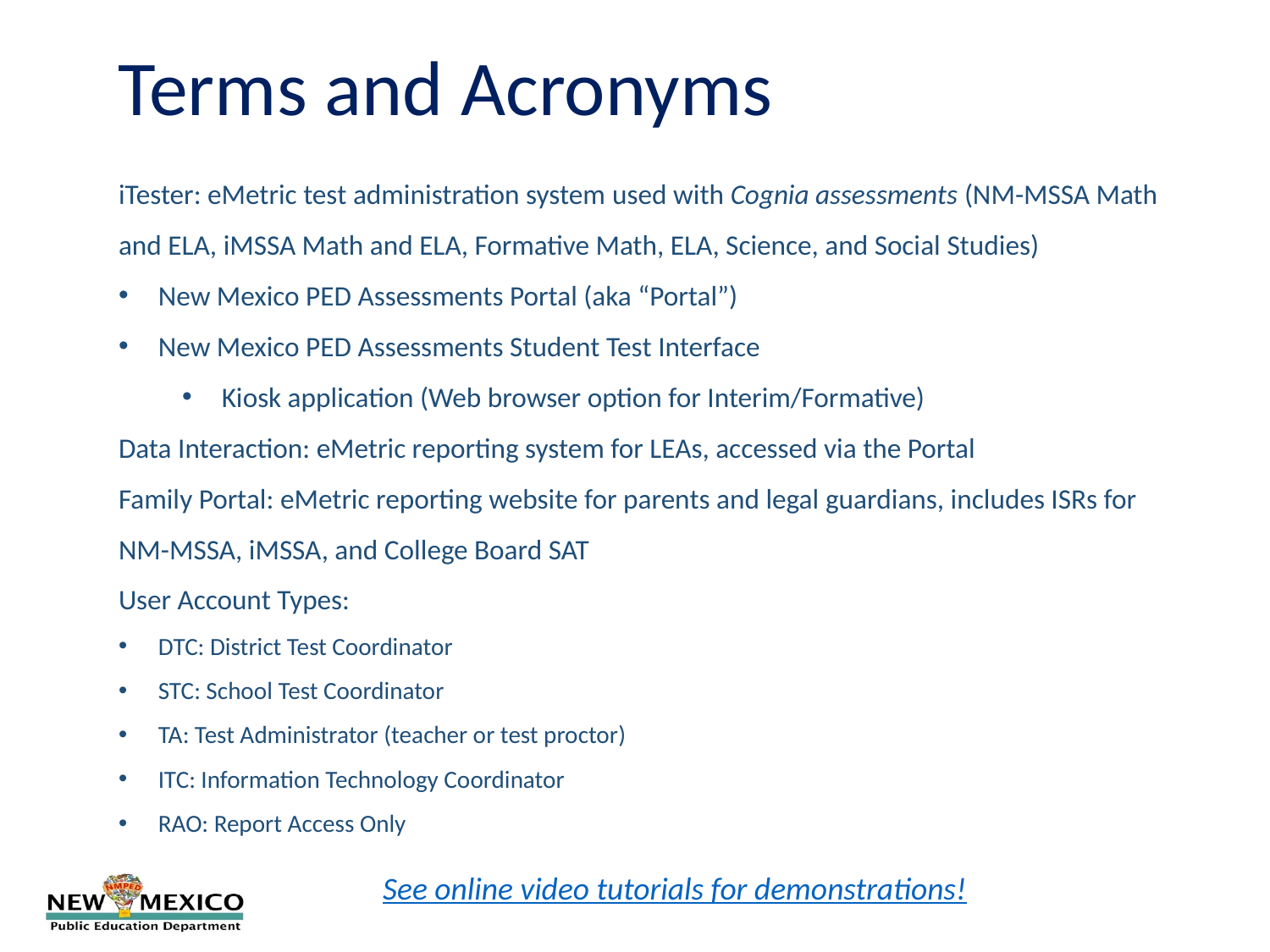

Terms and Acronyms
iTester: eMetric test administration system used with Cognia assessments (NM-MSSA Math and ELA, iMSSA Math and ELA, Formative Math, ELA, Science, and Social Studies)
New Mexico PED Assessments Portal (aka “Portal”)
New Mexico PED Assessments Student Test Interface
Kiosk application (Web browser option for Interim/Formative)
Data Interaction: eMetric reporting system for LEAs, accessed via the Portal
Family Portal: eMetric reporting website for parents and legal guardians, includes ISRs for NM-MSSA, iMSSA, and College Board SAT
User Account Types:
DTC: District Test Coordinator
STC: School Test Coordinator
TA: Test Administrator (teacher or test proctor)
ITC: Information Technology Coordinator
RAO: Report Access Only
See online video tutorials for demonstrations!